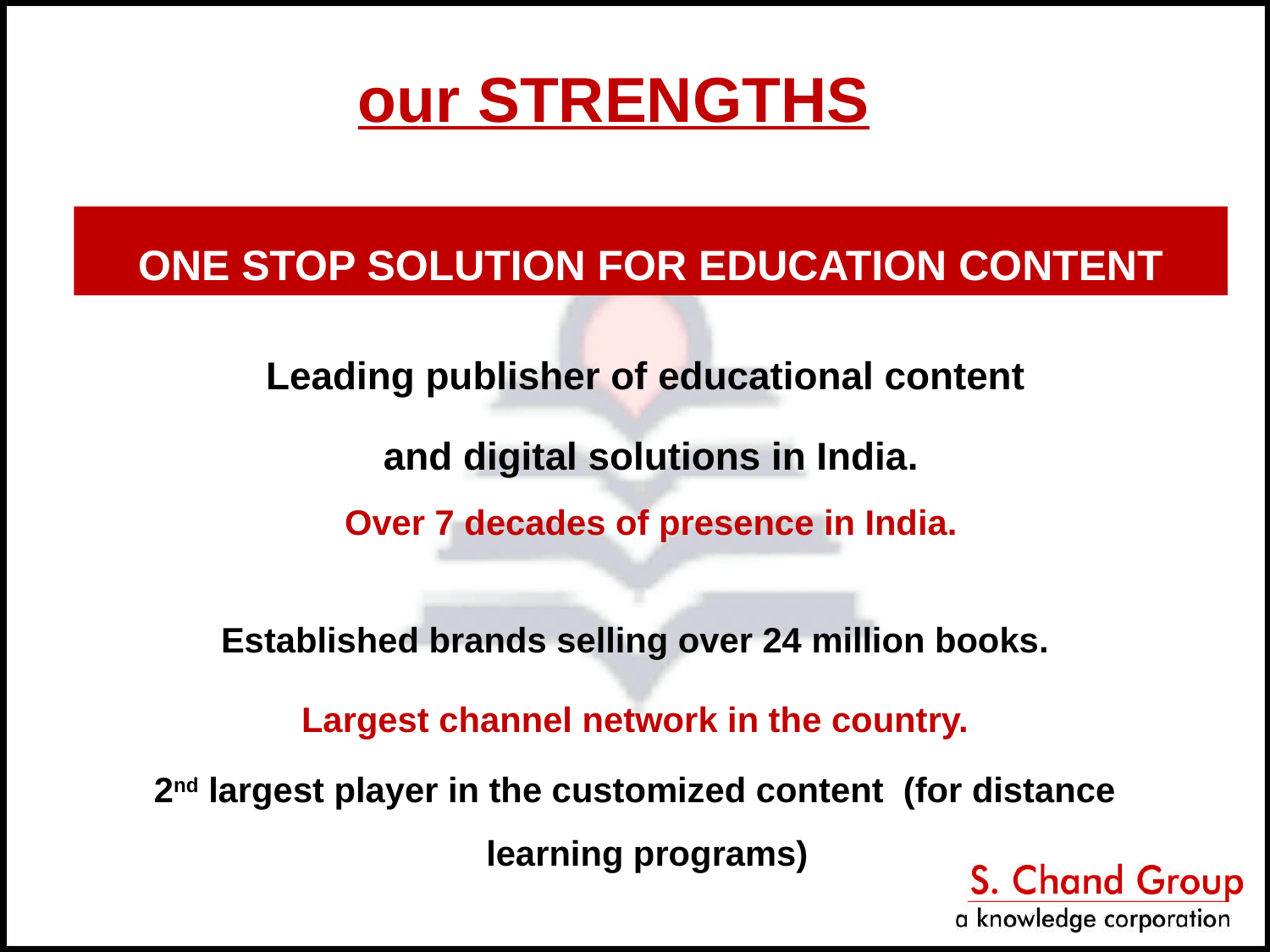

our STRENGTHS
ONE STOP SOLUTION FOR EDUCATION CONTENT
Leading publisher of educational content
and digital solutions in India.
Over 7 decades of presence in India.
Established brands selling over 24 million books.
Largest channel network in the country.
2nd largest player in the customized content  (for distance learning programs)